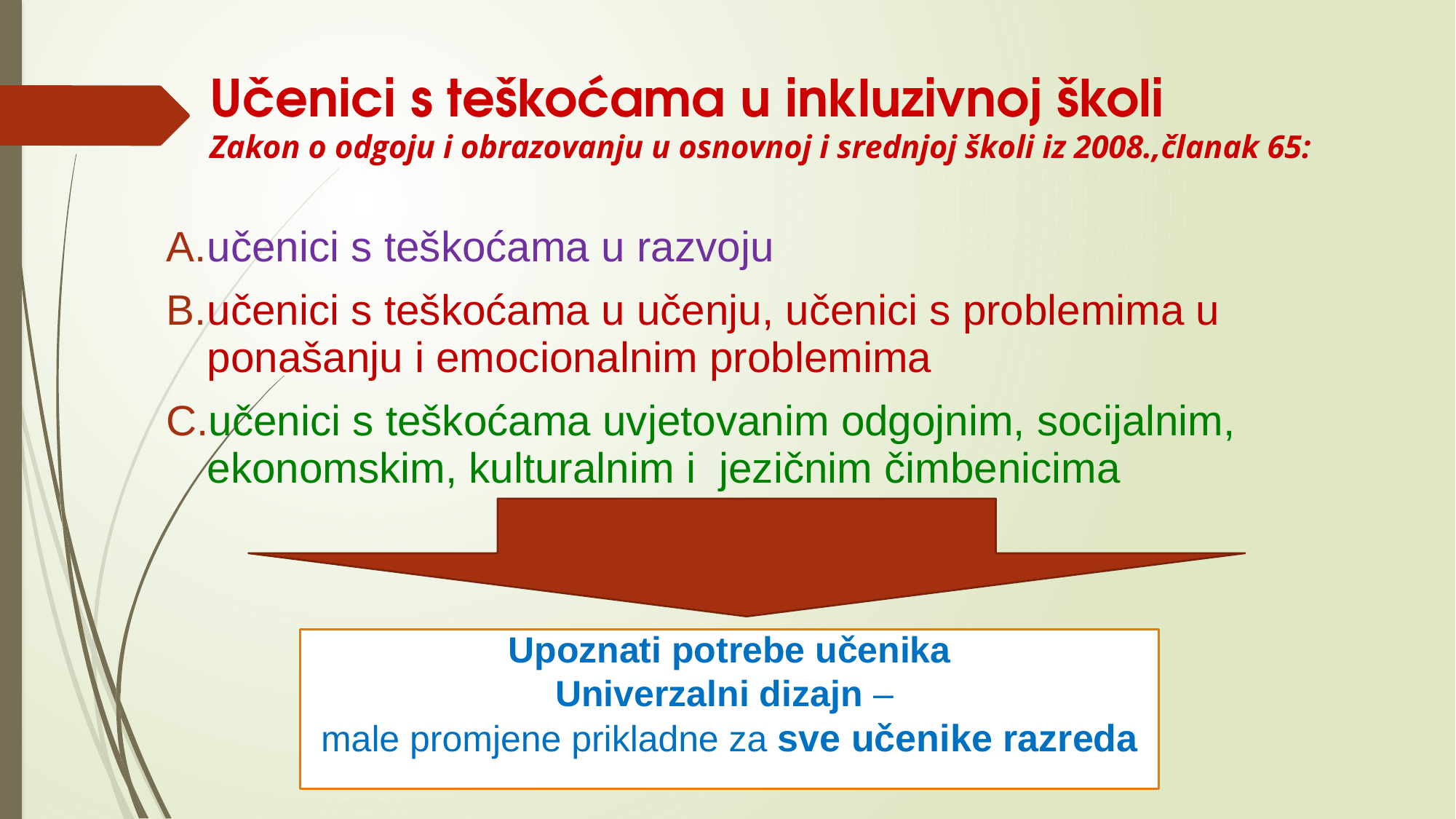

# Učenici s teškoćama u inkluzivnoj školi Zakon o odgoju i obrazovanju u osnovnoj i srednjoj školi iz 2008.,članak 65:
učenici s teškoćama u razvoju
učenici s teškoćama u učenju, učenici s problemima u ponašanju i emocionalnim problemima
učenici s teškoćama uvjetovanim odgojnim, socijalnim, ekonomskim, kulturalnim i  jezičnim čimbenicima

Upoznati potrebe učenika
Univerzalni dizajn –
male promjene prikladne za sve učenike razreda